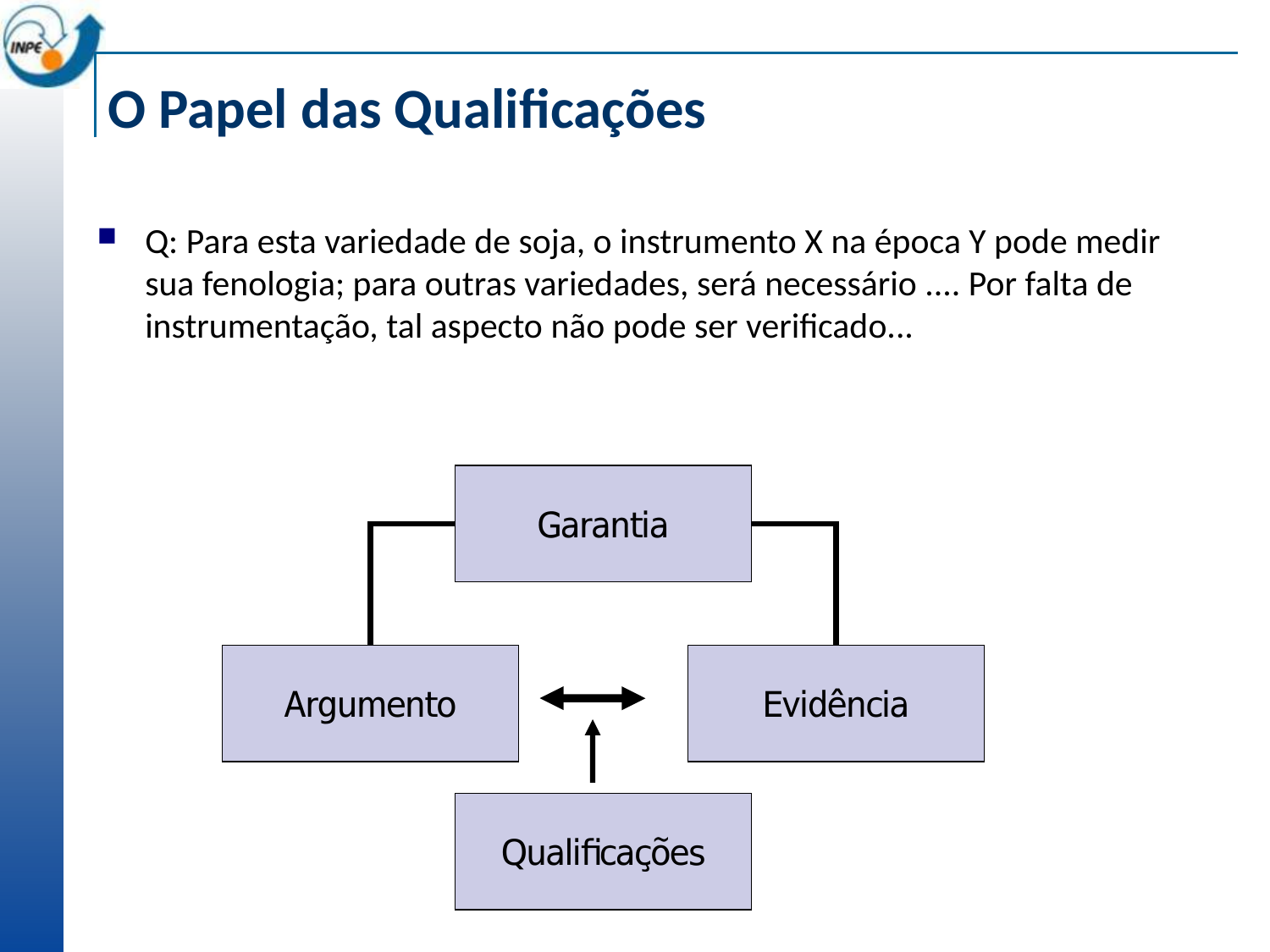

# O Papel das Qualificações
Q: Para esta variedade de soja, o instrumento X na época Y pode medir sua fenologia; para outras variedades, será necessário .... Por falta de instrumentação, tal aspecto não pode ser verificado...
Garantia
Argumento
Evidência

Qualificações